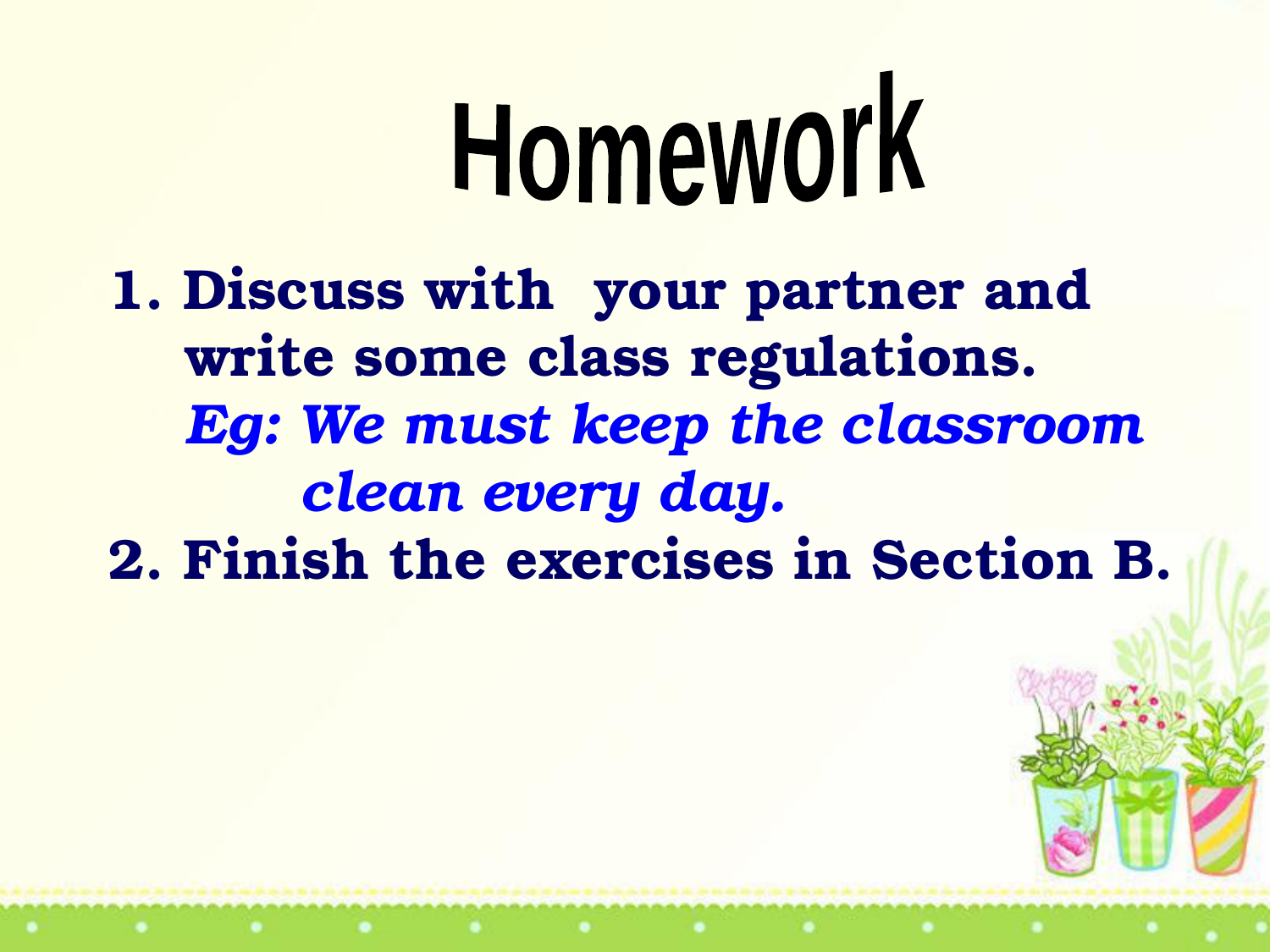

Homework
 Discuss with  your partner and
    write some class regulations.
    Eg: We must keep the classroom
          clean every day.
2. Finish the exercises in Section B.